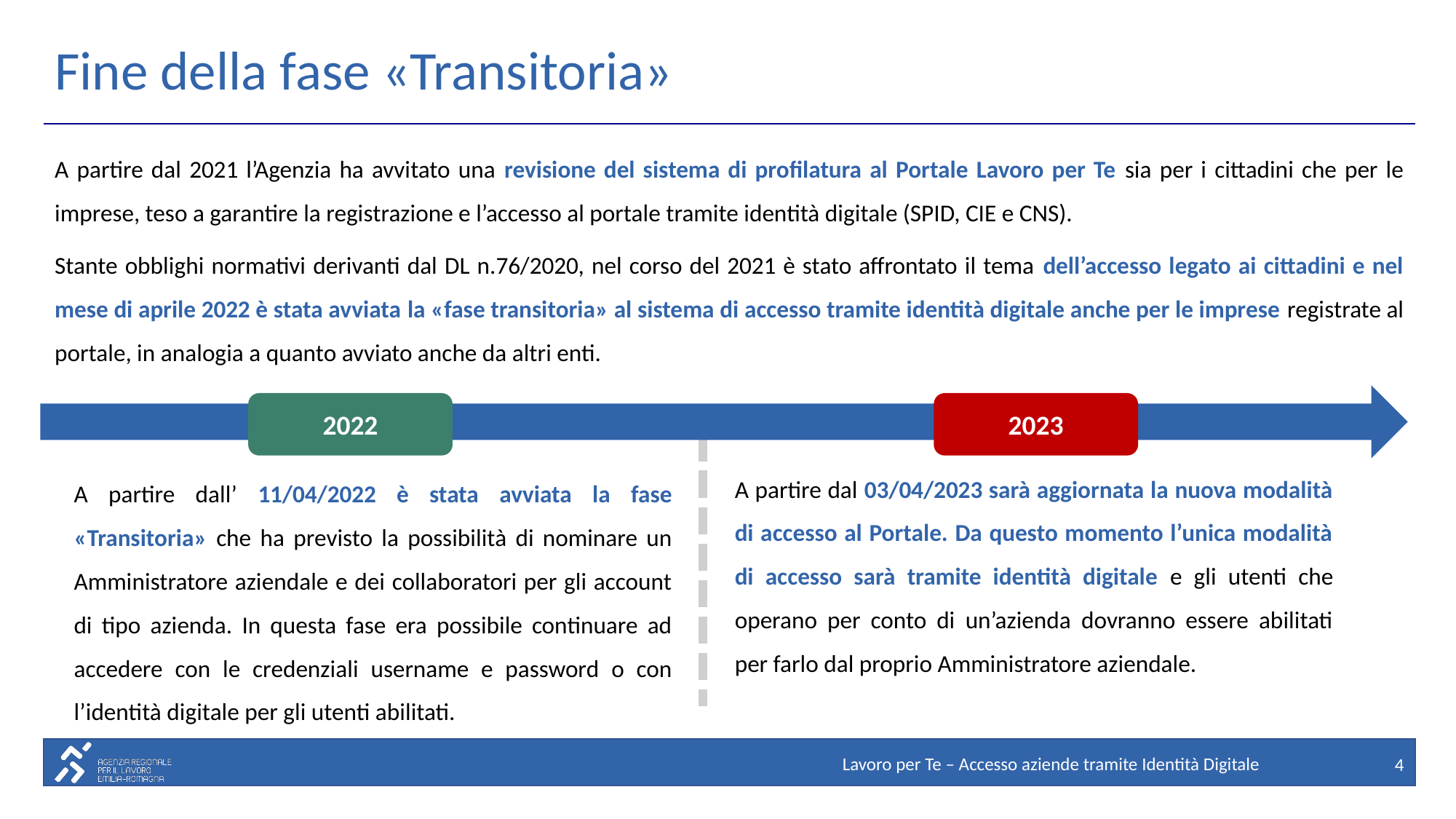

# Fine della fase «Transitoria»
A partire dal 2021 l’Agenzia ha avvitato una revisione del sistema di profilatura al Portale Lavoro per Te sia per i cittadini che per le imprese, teso a garantire la registrazione e l’accesso al portale tramite identità digitale (SPID, CIE e CNS).
Stante obblighi normativi derivanti dal DL n.76/2020, nel corso del 2021 è stato affrontato il tema dell’accesso legato ai cittadini e nel mese di aprile 2022 è stata avviata la «fase transitoria» al sistema di accesso tramite identità digitale anche per le imprese registrate al portale, in analogia a quanto avviato anche da altri enti.

2022
2023
A partire dal 03/04/2023 sarà aggiornata la nuova modalità di accesso al Portale. Da questo momento l’unica modalità di accesso sarà tramite identità digitale e gli utenti che operano per conto di un’azienda dovranno essere abilitati per farlo dal proprio Amministratore aziendale.
A partire dall’ 11/04/2022 è stata avviata la fase «Transitoria» che ha previsto la possibilità di nominare un Amministratore aziendale e dei collaboratori per gli account di tipo azienda. In questa fase era possibile continuare ad accedere con le credenziali username e password o con l’identità digitale per gli utenti abilitati.
Lavoro per Te – Accesso aziende tramite Identità Digitale
4